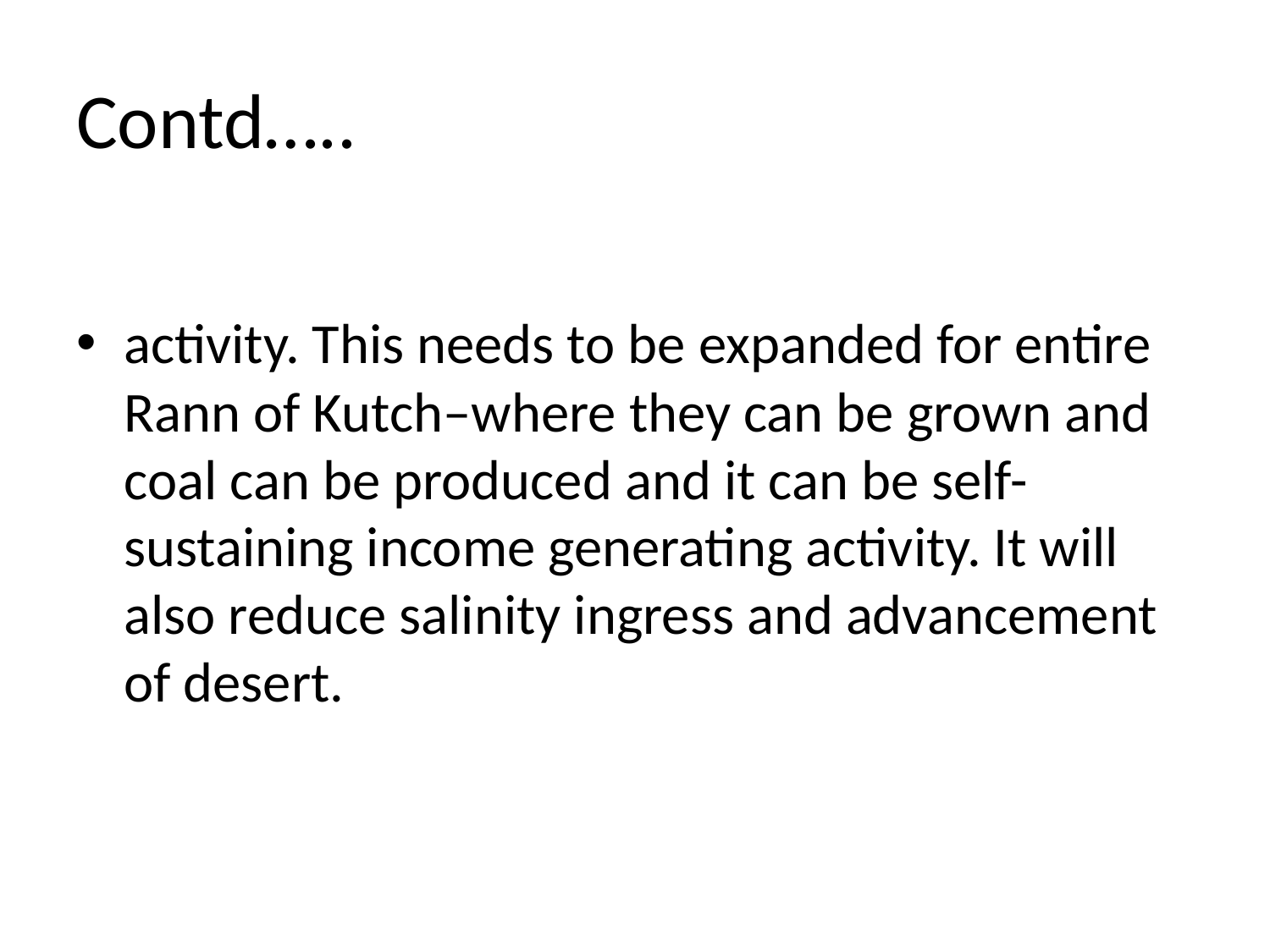

# Contd…..

activity. This needs to be expanded for entire Rann of Kutch–where they can be grown and coal can be produced and it can be self-sustaining income generating activity. It will also reduce salinity ingress and advancement of desert.